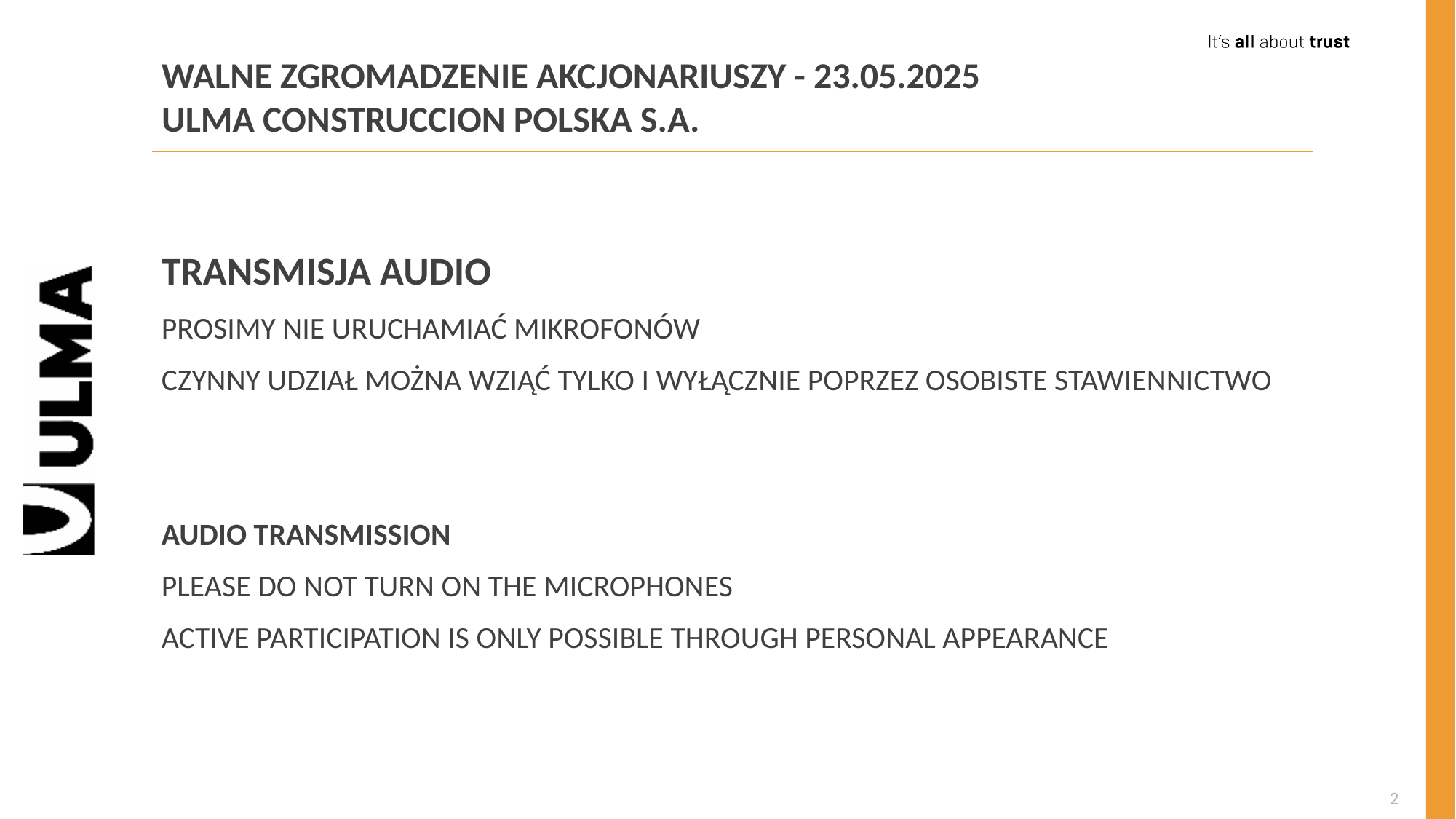

# WALNE ZGROMADZENIE AKCJONARIUSZY - 23.05.2025 ULMA CONSTRUCCION POLSKA S.A.

TRANSMISJA AUDIO
PROSIMY NIE URUCHAMIAĆ MIKROFONÓW
CZYNNY UDZIAŁ MOŻNA WZIĄĆ TYLKO I WYŁĄCZNIE POPRZEZ OSOBISTE STAWIENNICTWO

AUDIO TRANSMISSION
PLEASE DO NOT TURN ON THE MICROPHONES
ACTIVE PARTICIPATION IS ONLY POSSIBLE THROUGH PERSONAL APPEARANCE
2